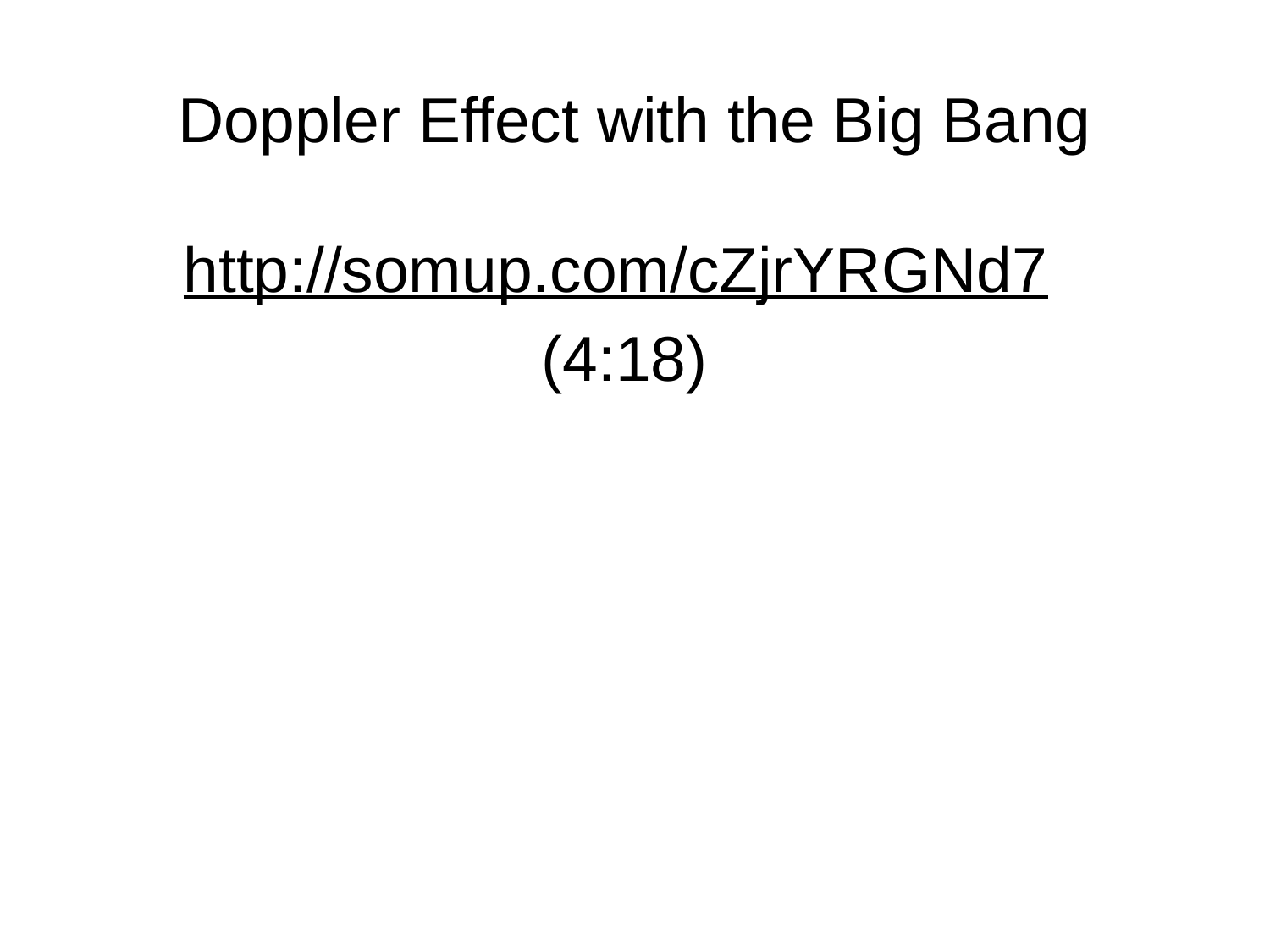

# Doppler Effect with the Big Bang
http://somup.com/cZjrYRGNd7
(4:18)